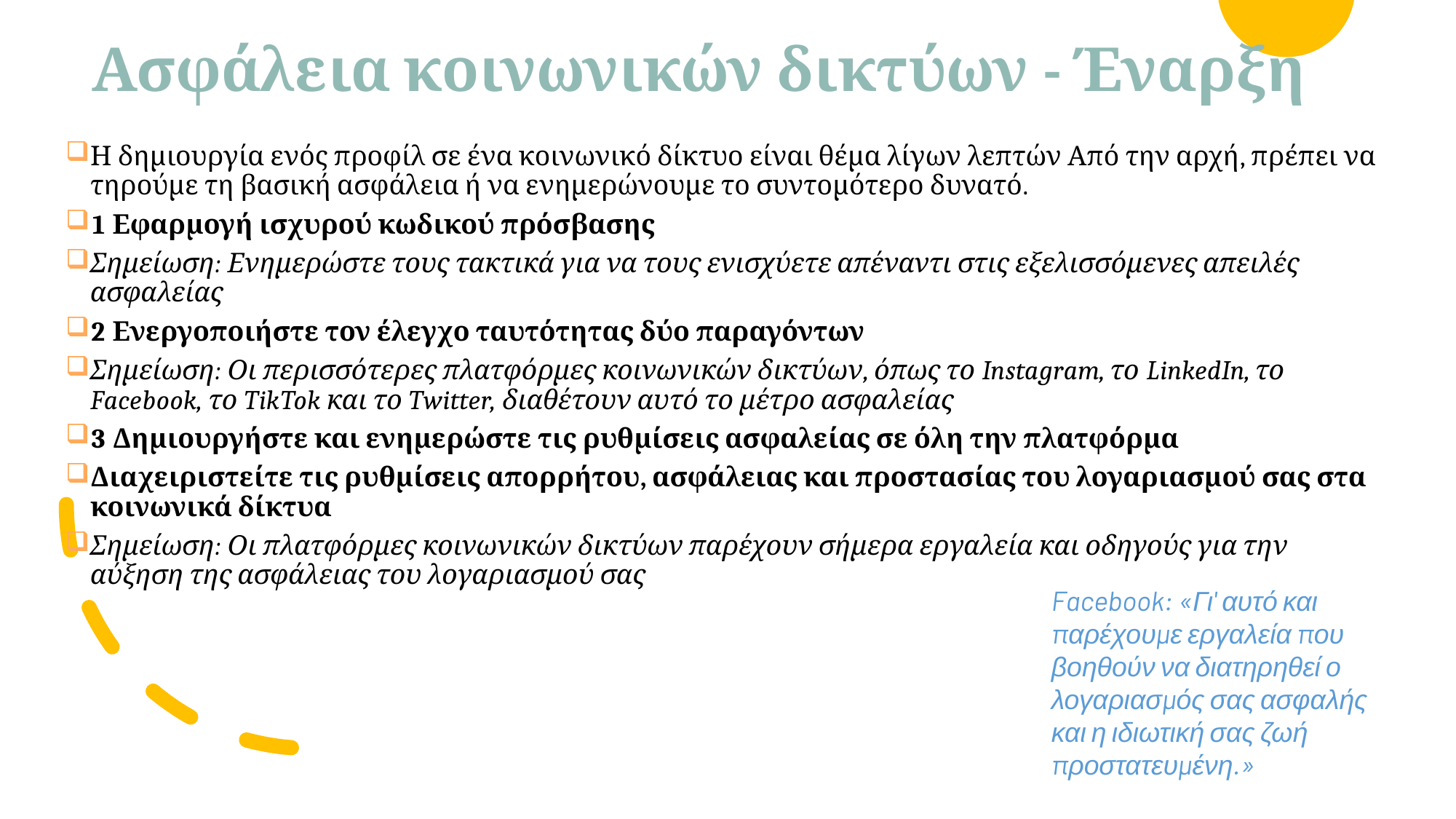

# Ασφάλεια κοινωνικών δικτύων - Έναρξη
Η δημιουργία ενός προφίλ σε ένα κοινωνικό δίκτυο είναι θέμα λίγων λεπτών Από την αρχή, πρέπει να τηρούμε τη βασική ασφάλεια ή να ενημερώνουμε το συντομότερο δυνατό.
1 Εφαρμογή ισχυρού κωδικού πρόσβασης
Σημείωση: Ενημερώστε τους τακτικά για να τους ενισχύετε απέναντι στις εξελισσόμενες απειλές ασφαλείας
2 Ενεργοποιήστε τον έλεγχο ταυτότητας δύο παραγόντων
Σημείωση: Οι περισσότερες πλατφόρμες κοινωνικών δικτύων, όπως το Instagram, το LinkedIn, το Facebook, το TikTok και το Twitter, διαθέτουν αυτό το μέτρο ασφαλείας
3 Δημιουργήστε και ενημερώστε τις ρυθμίσεις ασφαλείας σε όλη την πλατφόρμα
Διαχειριστείτε τις ρυθμίσεις απορρήτου, ασφάλειας και προστασίας του λογαριασμού σας στα κοινωνικά δίκτυα
Σημείωση: Οι πλατφόρμες κοινωνικών δικτύων παρέχουν σήμερα εργαλεία και οδηγούς για την αύξηση της ασφάλειας του λογαριασμού σας

Facebook: «Γι' αυτό και παρέχουμε εργαλεία που βοηθούν να διατηρηθεί ο λογαριασμός σας ασφαλής και η ιδιωτική σας ζωή προστατευμένη.»